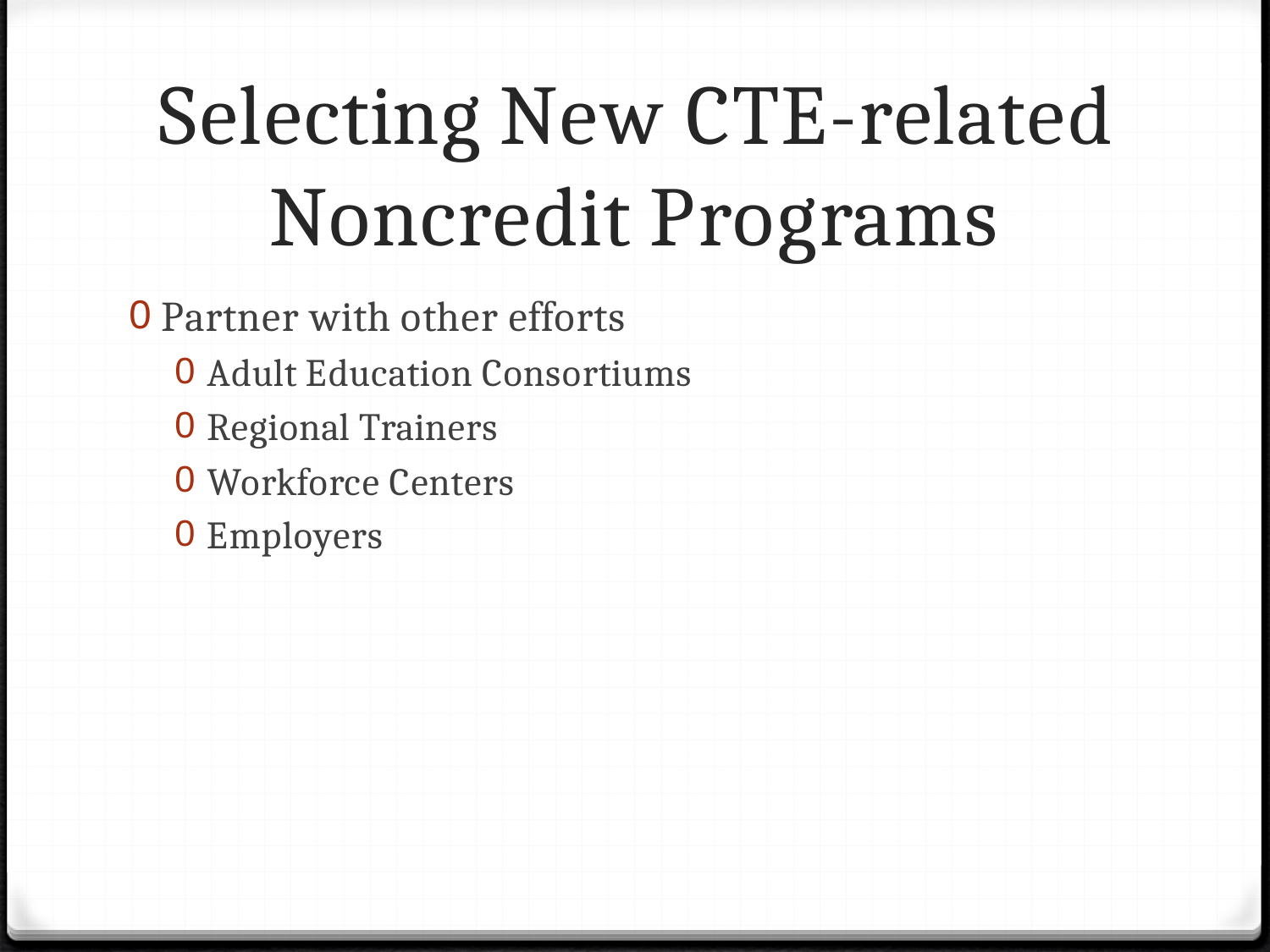

# Selecting New CTE-related Noncredit Programs
Partner with other efforts
Adult Education Consortiums
Regional Trainers
Workforce Centers
Employers